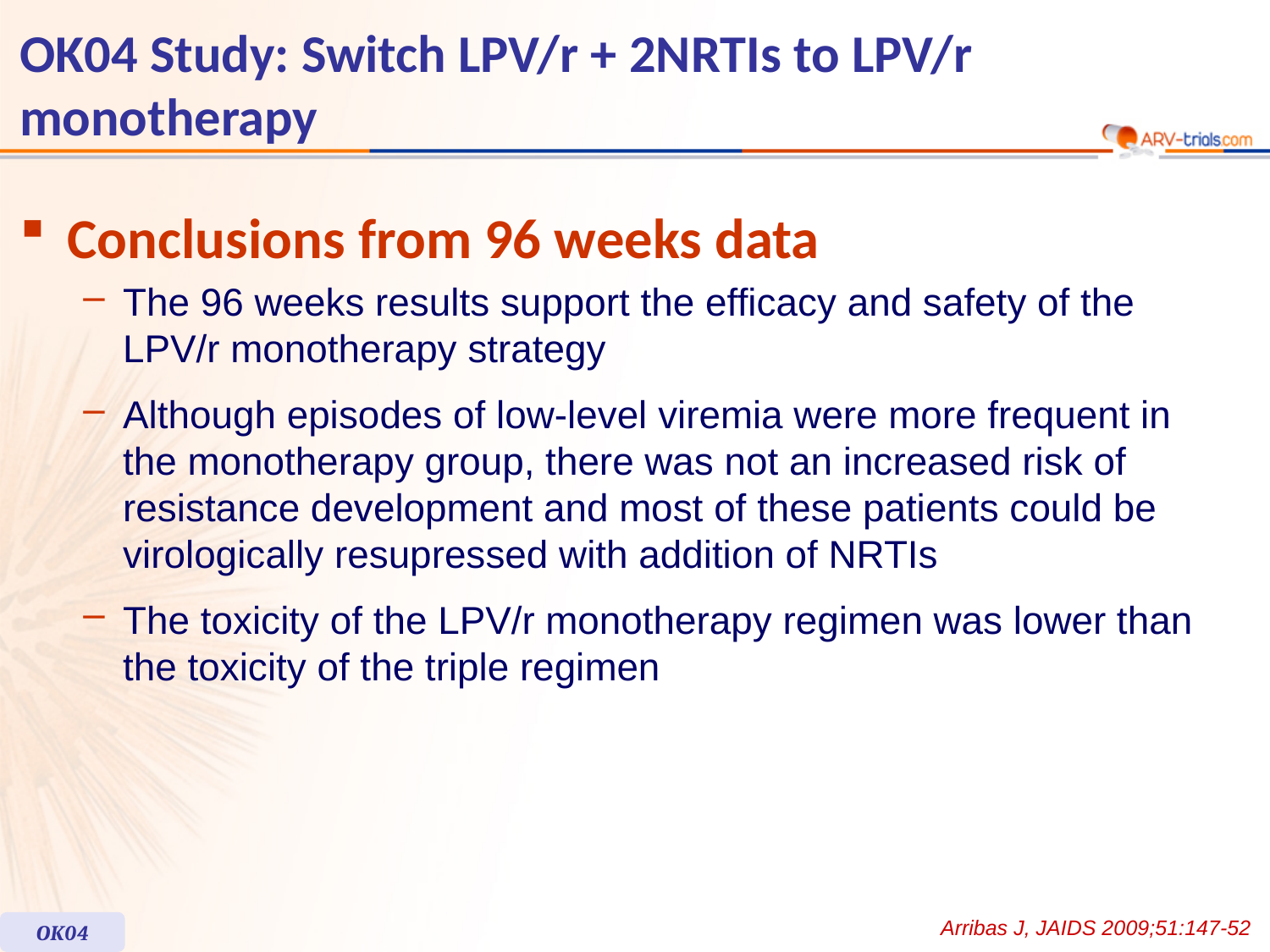

# OK04 Study: Switch LPV/r + 2NRTIs to LPV/r monotherapy
Conclusions from 96 weeks data
The 96 weeks results support the efficacy and safety of the
LPV/r monotherapy strategy
Although episodes of low-level viremia were more frequent in
the monotherapy group, there was not an increased risk of resistance development and most of these patients could be virologically resupressed with addition of NRTIs
The toxicity of the LPV/r monotherapy regimen was lower than the toxicity of the triple regimen
Arribas J, JAIDS 2009;51:147-52
OK04